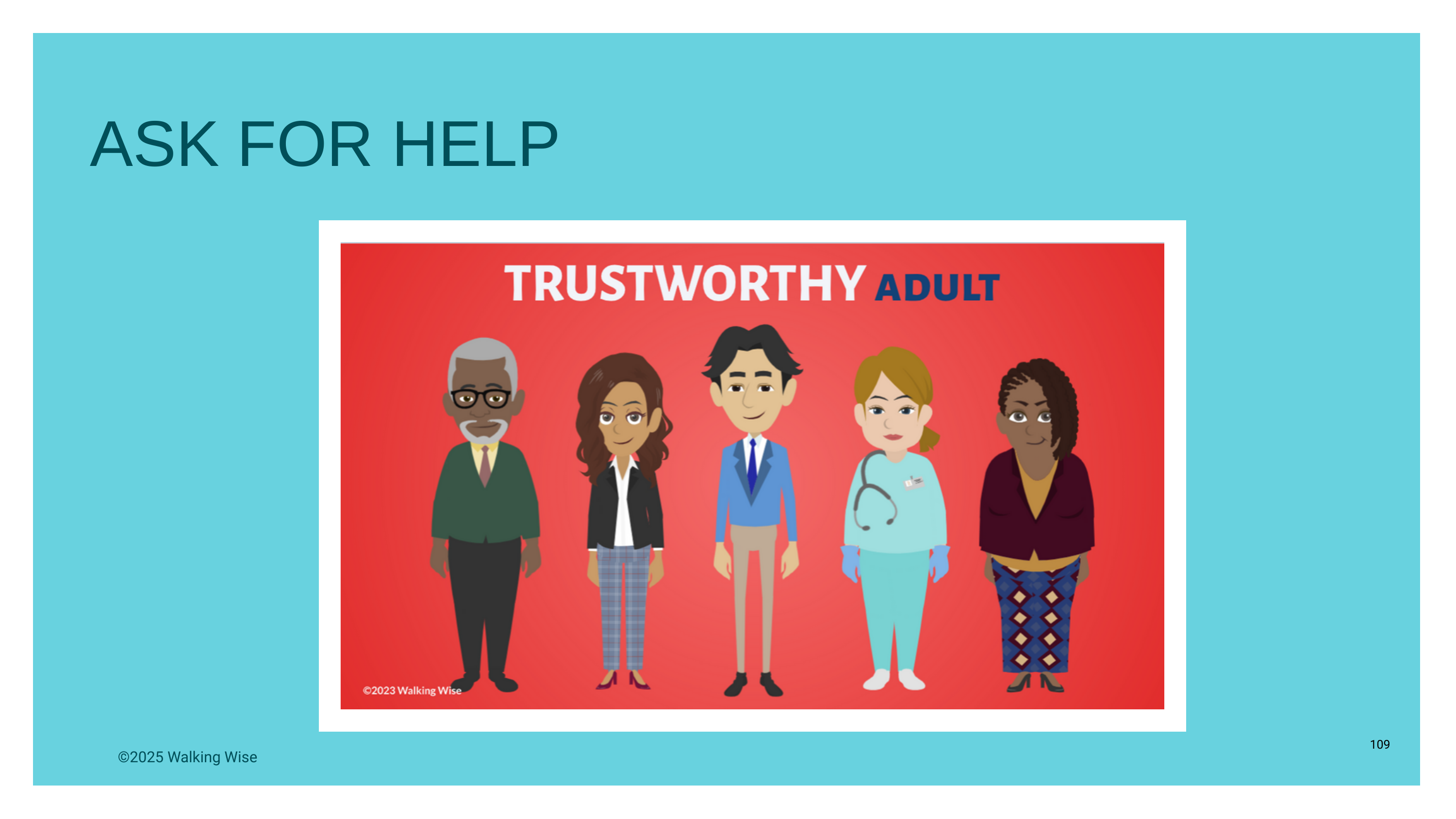

ASK FOR HELP

109
©2025 Walking Wise